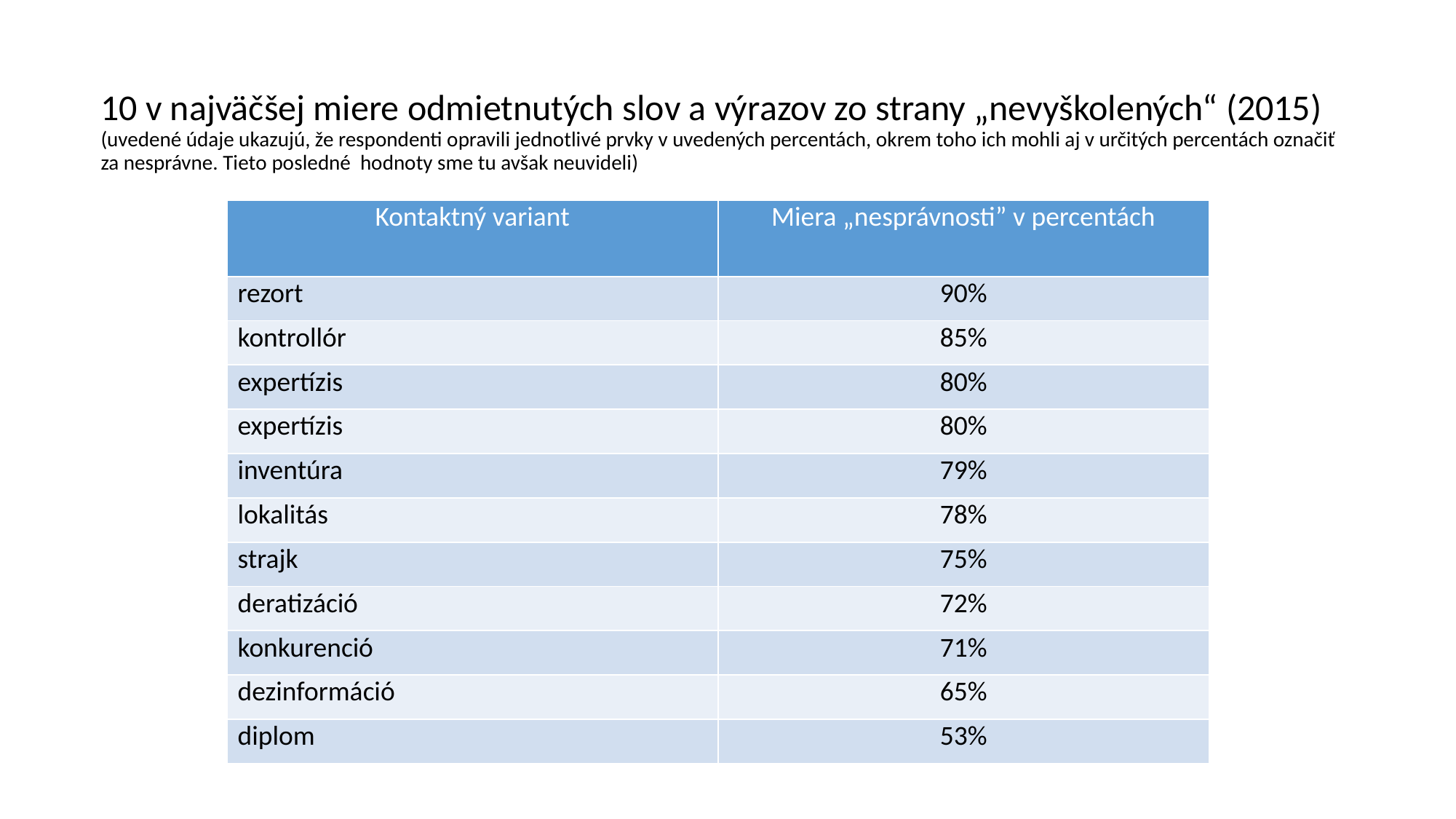

# 10 v najväčšej miere odmietnutých slov a výrazov zo strany „nevyškolených“ (2015) (uvedené údaje ukazujú, že respondenti opravili jednotlivé prvky v uvedených percentách, okrem toho ich mohli aj v určitých percentách označiť za nesprávne. Tieto posledné  hodnoty sme tu avšak neuvideli)
| Kontaktný variant | Miera „nesprávnosti” v percentách |
| --- | --- |
| rezort | 90% |
| kontrollór | 85% |
| expertízis | 80% |
| expertízis | 80% |
| inventúra | 79% |
| lokalitás | 78% |
| strajk | 75% |
| deratizáció | 72% |
| konkurenció | 71% |
| dezinformáció | 65% |
| diplom | 53% |